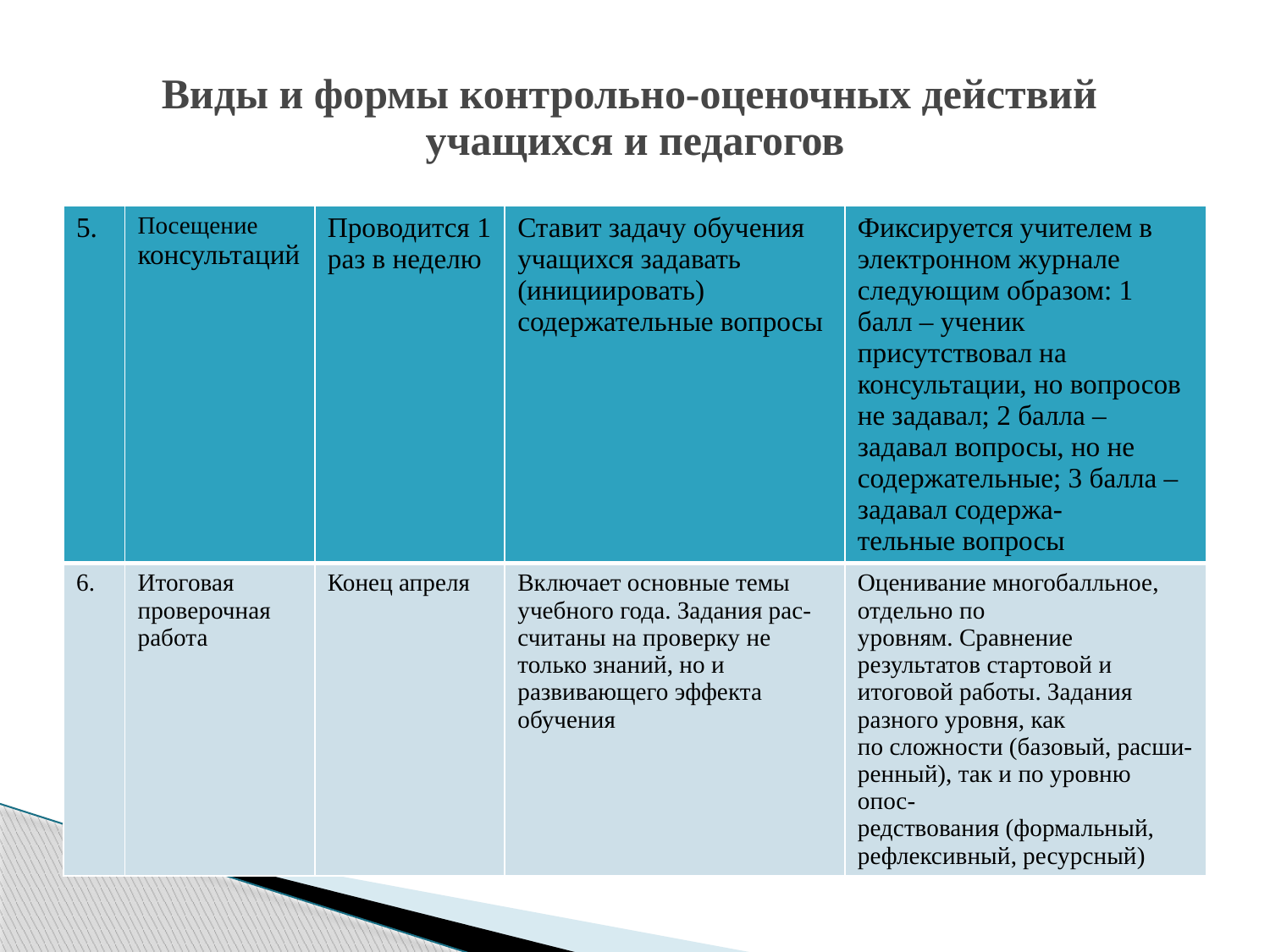

# Виды и формы контрольно-оценочных действий учащихся и педагогов
| 5. | Посещение консультаций | Проводится 1 раз в неделю | Ставит задачу обучения учащихся задавать (инициировать) содержательные вопросы | Фиксируется учителем в электронном журнале следующим образом: 1 балл – ученик присутствовал на консультации, но вопросов не задавал; 2 балла – задавал вопросы, но не содержательные; 3 балла – задавал содержа- тельные вопросы |
| --- | --- | --- | --- | --- |
| 6. | Итоговая проверочная работа | Конец апреля | Включает основные темы учебного года. Задания рас- считаны на проверку не только знаний, но и развивающего эффекта обучения | Оценивание многобалльное, отдельно по уровням. Сравнение результатов стартовой и итоговой работы. Задания разного уровня, как по сложности (базовый, расши- ренный), так и по уровню опос- редствования (формальный, рефлексивный, ресурсный) |